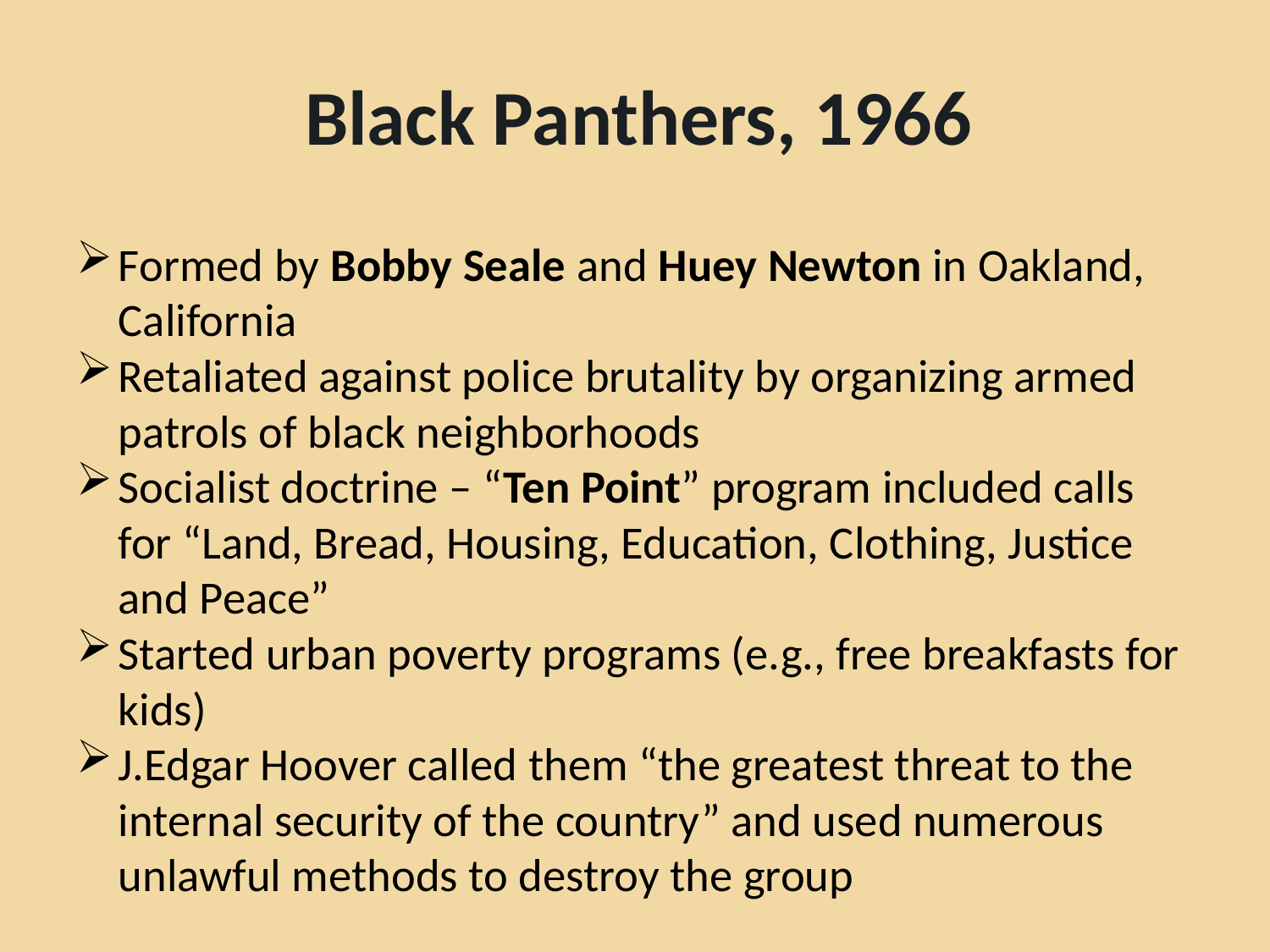

# Black Panthers, 1966
Formed by Bobby Seale and Huey Newton in Oakland, California
Retaliated against police brutality by organizing armed patrols of black neighborhoods
Socialist doctrine – “Ten Point” program included calls for “Land, Bread, Housing, Education, Clothing, Justice and Peace”
Started urban poverty programs (e.g., free breakfasts for kids)
J.Edgar Hoover called them “the greatest threat to the internal security of the country” and used numerous unlawful methods to destroy the group